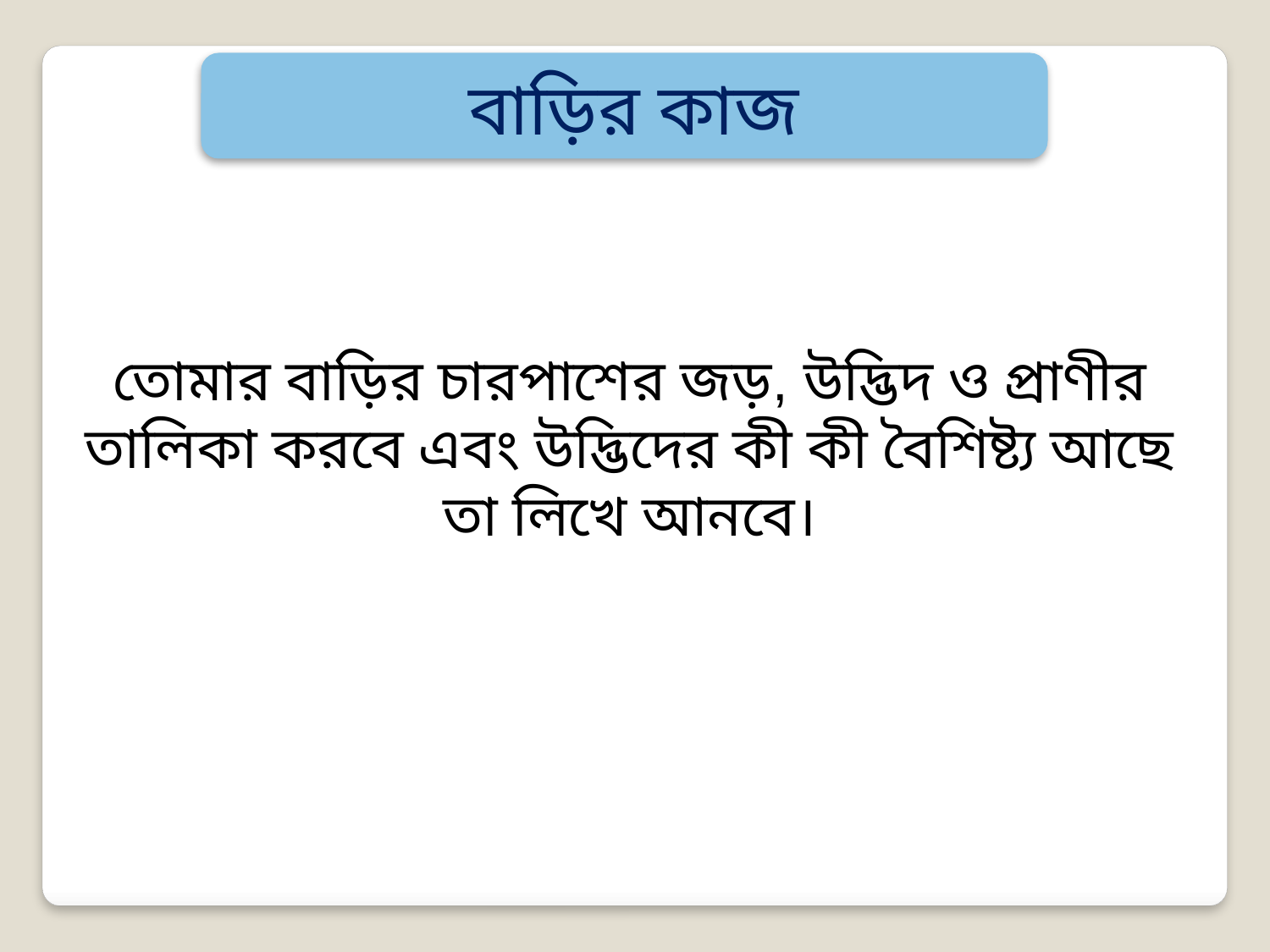

বাড়ির কাজ
তোমার বাড়ির চারপাশের জড়, উদ্ভিদ ও প্রাণীর তালিকা করবে এবং উদ্ভিদের কী কী বৈশিষ্ট্য আছে তা লিখে আনবে।